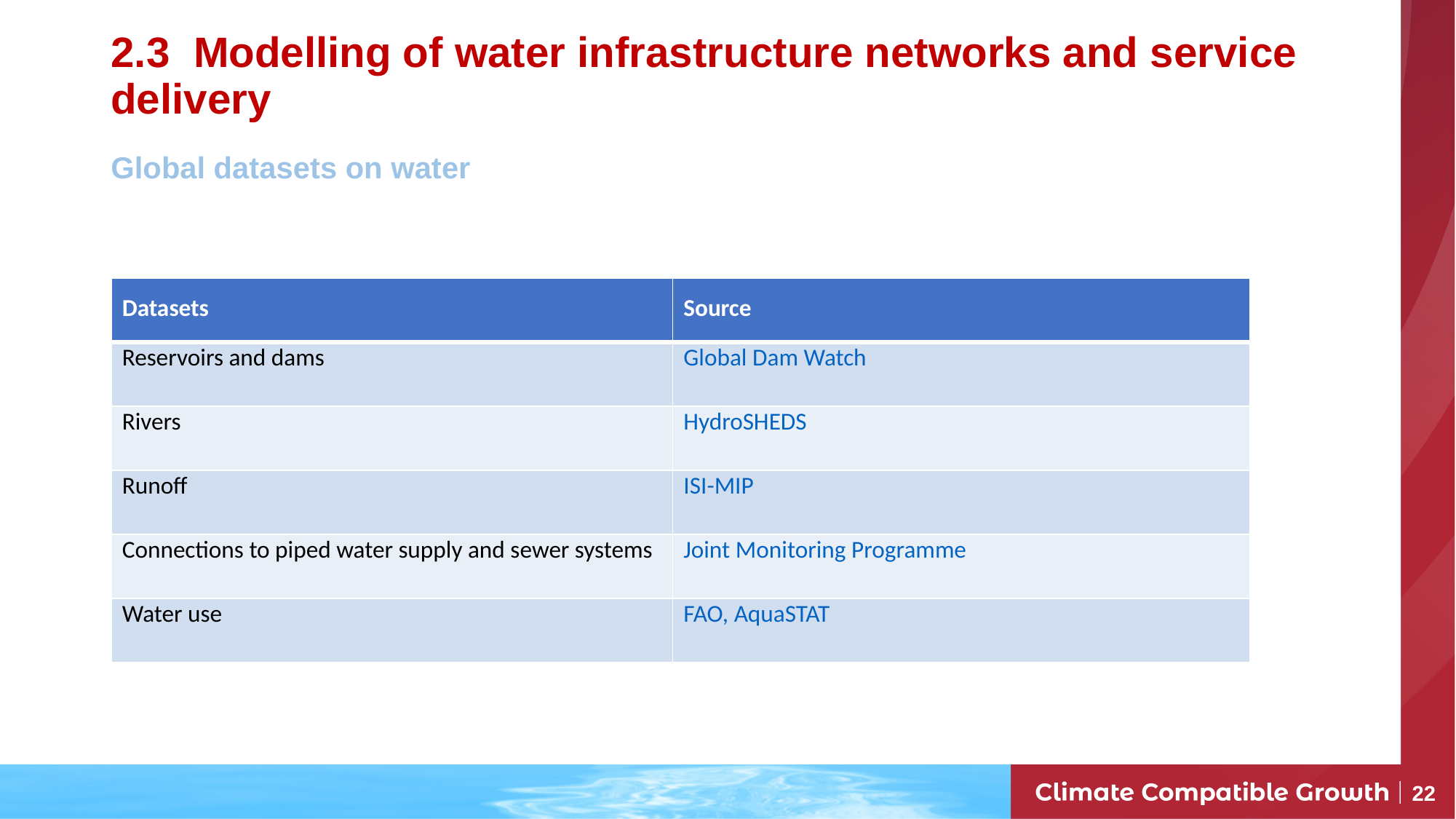

# 2.3  Modelling of water infrastructure networks and service delivery
Global datasets on water

| Datasets | Source |
| --- | --- |
| Reservoirs and dams | Global Dam Watch |
| Rivers | HydroSHEDS |
| Runoff | ISI-MIP |
| Connections to piped water supply and sewer systems | Joint Monitoring Programme |
| Water use | FAO, AquaSTAT |